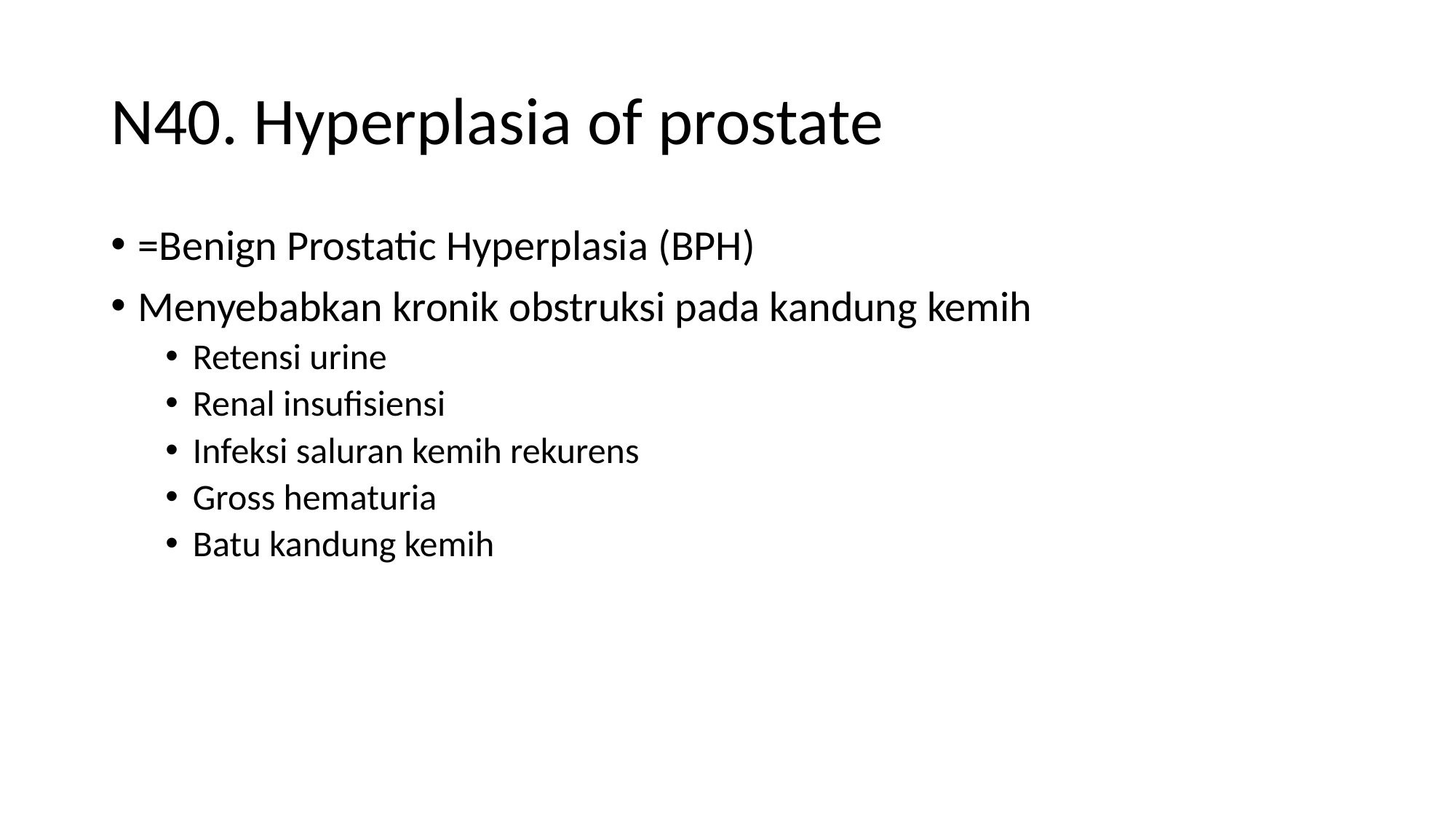

# N40. Hyperplasia of prostate
=Benign Prostatic Hyperplasia (BPH)
Menyebabkan kronik obstruksi pada kandung kemih
Retensi urine
Renal insufisiensi
Infeksi saluran kemih rekurens
Gross hematuria
Batu kandung kemih